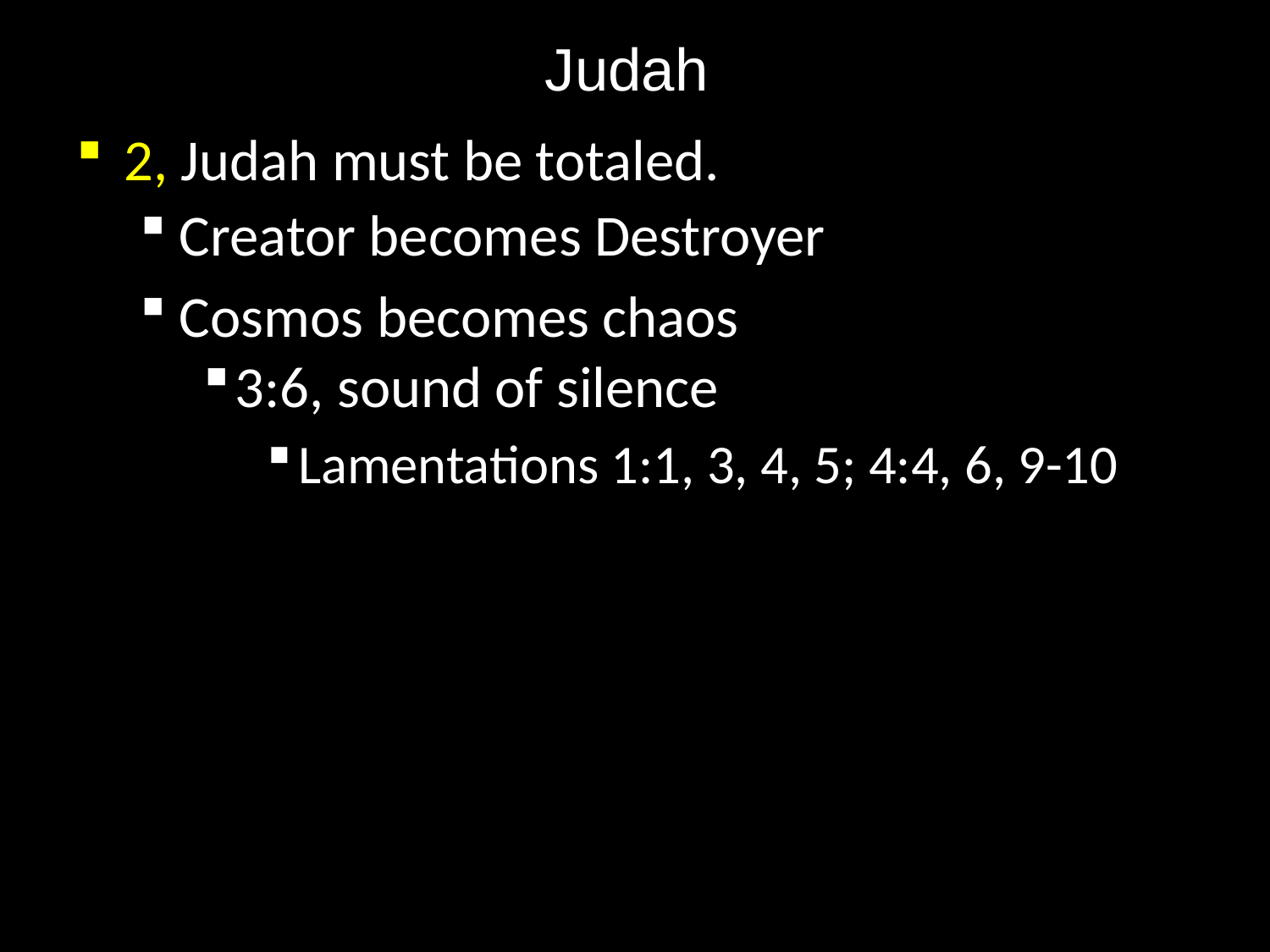

# Judah
2, Judah must be totaled.
Creator becomes Destroyer
Cosmos becomes chaos
3:6, sound of silence
Lamentations 1:1, 3, 4, 5; 4:4, 6, 9-10